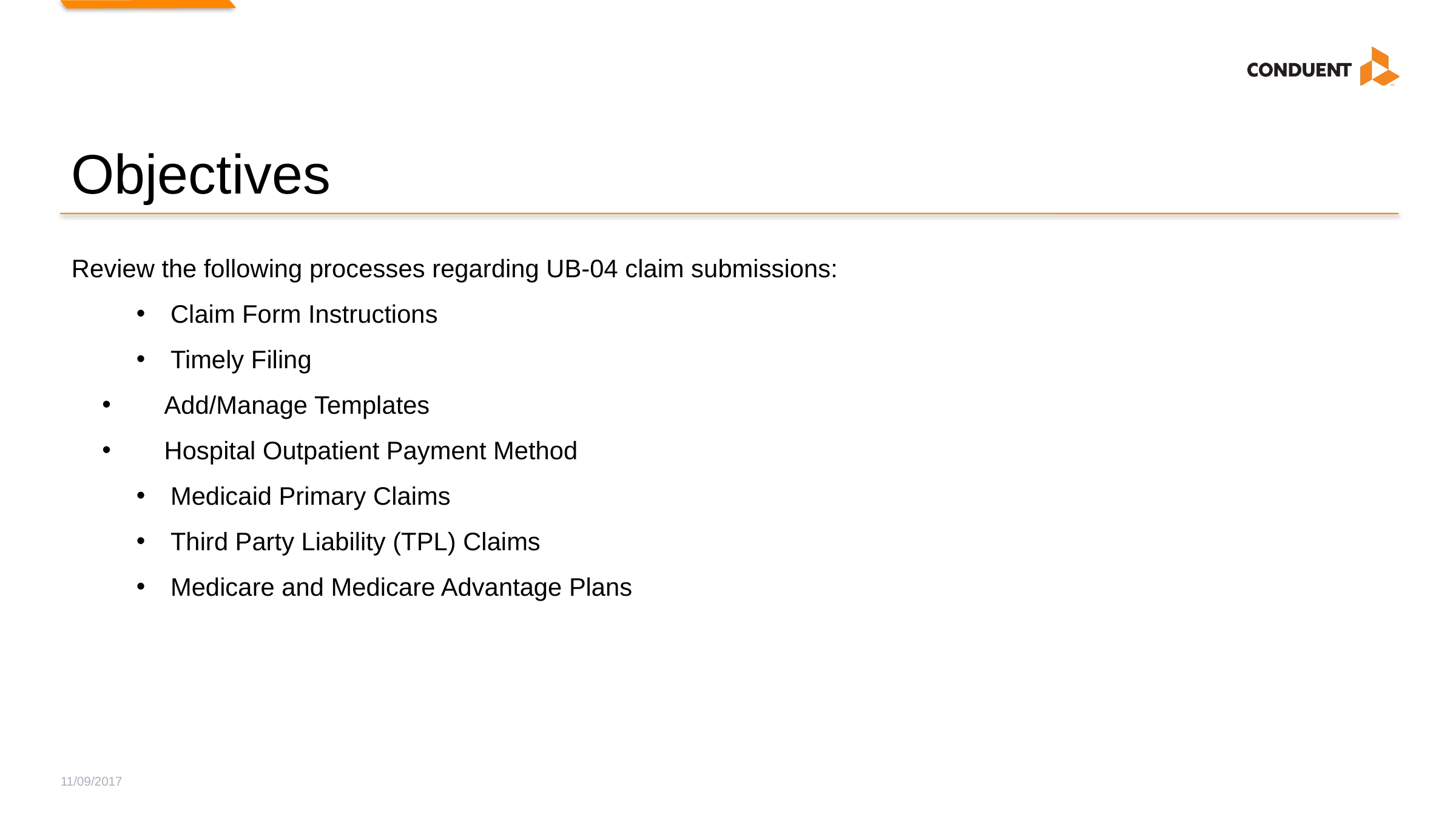

# Objectives
Review the following processes regarding UB-04 claim submissions:
Claim Form Instructions
Timely Filing
    Add/Manage Templates
    Hospital Outpatient Payment Method
Medicaid Primary Claims
Third Party Liability (TPL) Claims
Medicare and Medicare Advantage Plans

11/09/2017